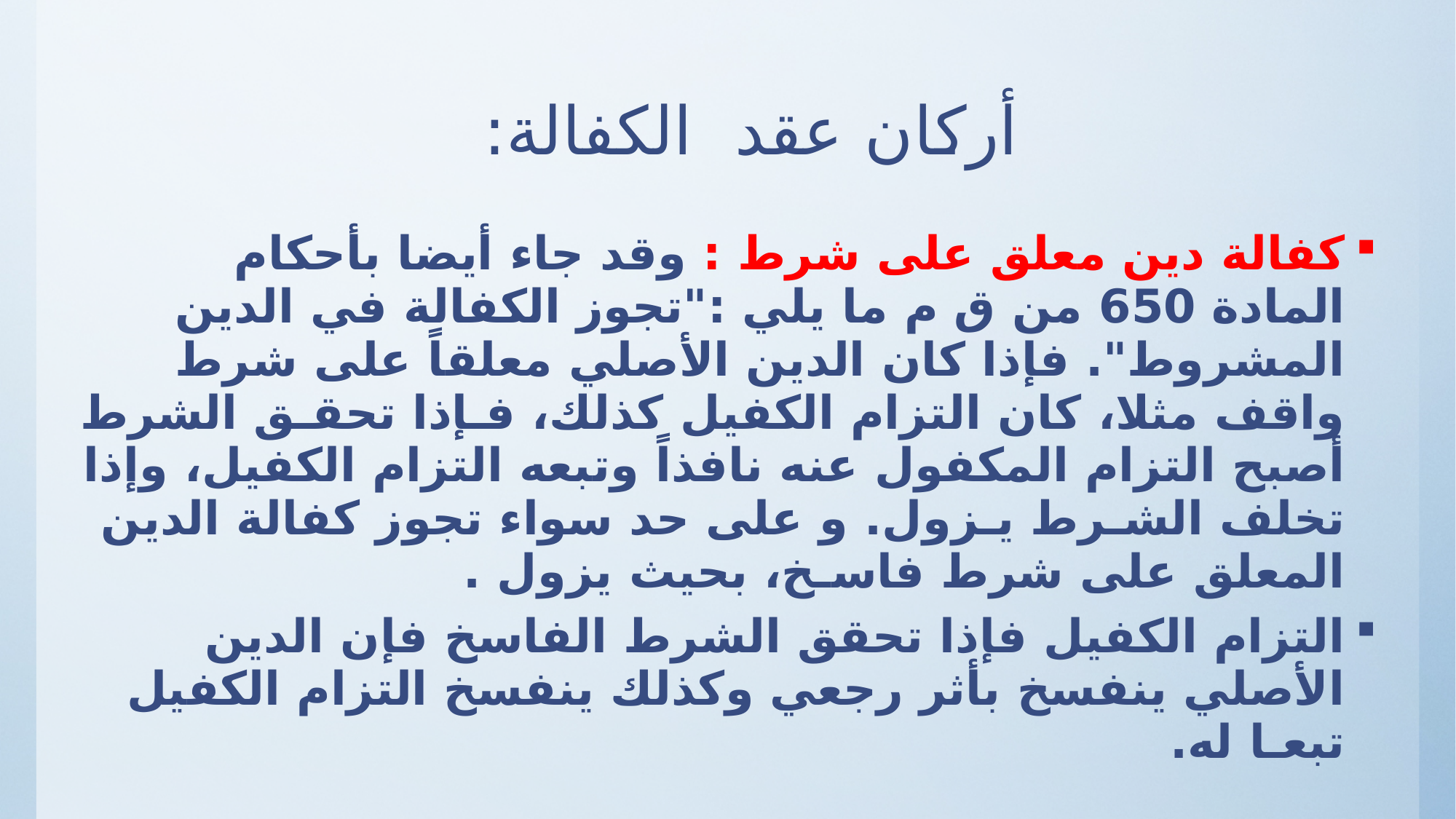

# أركان عقد  الكفالة:
كفالة دين معلق على شرط : وقد جاء أيضا بأحكام  المادة 650 من ق م ما يلي :"تجوز الكفالة في الدين المشروط". فإذا كان الدين الأصلي معلقاً على شرط واقف مثلا، كان التزام الكفيل كذلك، فـإذا تحقـق الشرط أصبح التزام المكفول عنه نافذاً وتبعه التزام الكفيل، وإذا تخلف الشـرط يـزول. و على حد سواء تجوز كفالة الدين المعلق على شرط فاسـخ، بحيث يزول .
التزام الكفيل فإذا تحقق الشرط الفاسخ فإن الدين الأصلي ينفسخ بأثر رجعي وكذلك ينفسخ التزام الكفيل تبعـا له.